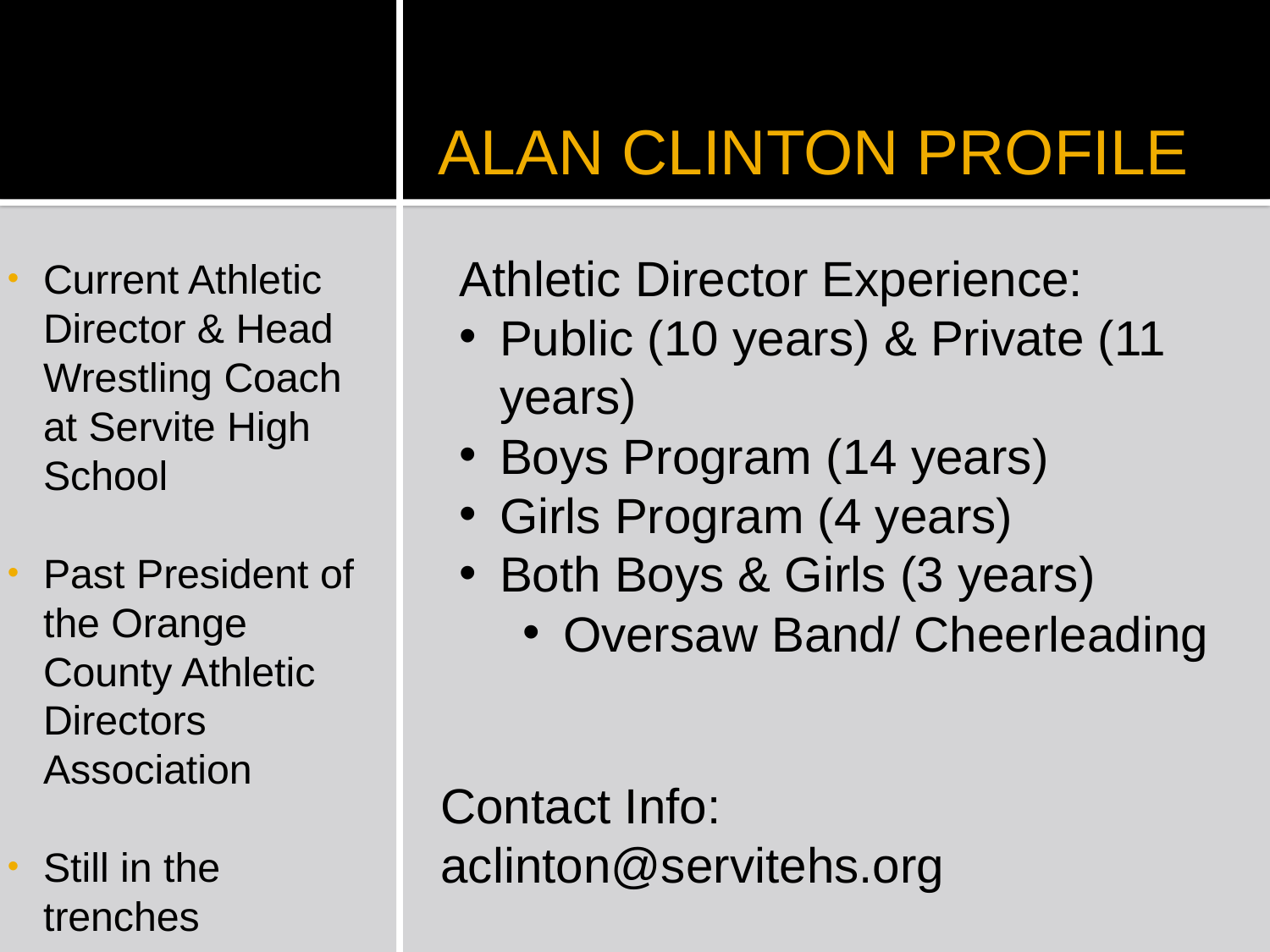

# ALAN CLINTON PROFILE
Current Athletic Director & Head Wrestling Coach at Servite High School

Past President of the Orange County Athletic Directors Association

Still in the trenches
Athletic Director Experience:
Public (10 years) & Private (11 years)
Boys Program (14 years)
Girls Program (4 years)
Both Boys & Girls (3 years)
Oversaw Band/ Cheerleading
Contact Info:
aclinton@servitehs.org